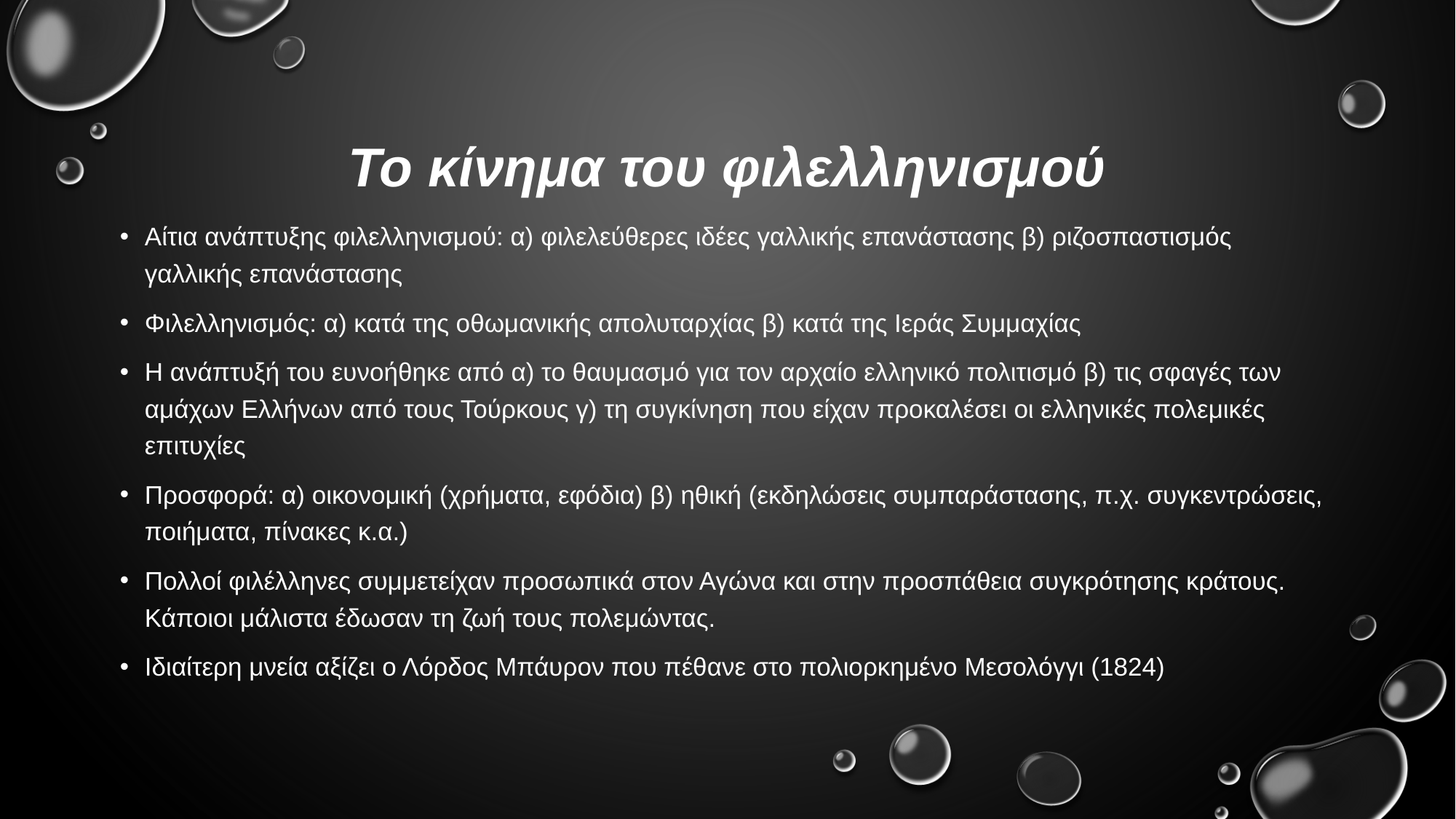

# Το κίνημα του φιλελληνισμού
Αίτια ανάπτυξης φιλελληνισμού: α) φιλελεύθερες ιδέες γαλλικής επανάστασης β) ριζοσπαστισμός γαλλικής επανάστασης
Φιλελληνισμός: α) κατά της οθωμανικής απολυταρχίας β) κατά της Ιεράς Συμμαχίας
Η ανάπτυξή του ευνοήθηκε από α) το θαυμασμό για τον αρχαίο ελληνικό πολιτισμό β) τις σφαγές των αμάχων Ελλήνων από τους Τούρκους γ) τη συγκίνηση που είχαν προκαλέσει οι ελληνικές πολεμικές επιτυχίες
Προσφορά: α) οικονομική (χρήματα, εφόδια) β) ηθική (εκδηλώσεις συμπαράστασης, π.χ. συγκεντρώσεις, ποιήματα, πίνακες κ.α.)
Πολλοί φιλέλληνες συμμετείχαν προσωπικά στον Αγώνα και στην προσπάθεια συγκρότησης κράτους. Κάποιοι μάλιστα έδωσαν τη ζωή τους πολεμώντας.
Ιδιαίτερη μνεία αξίζει ο Λόρδος Μπάυρον που πέθανε στο πολιορκημένο Μεσολόγγι (1824)